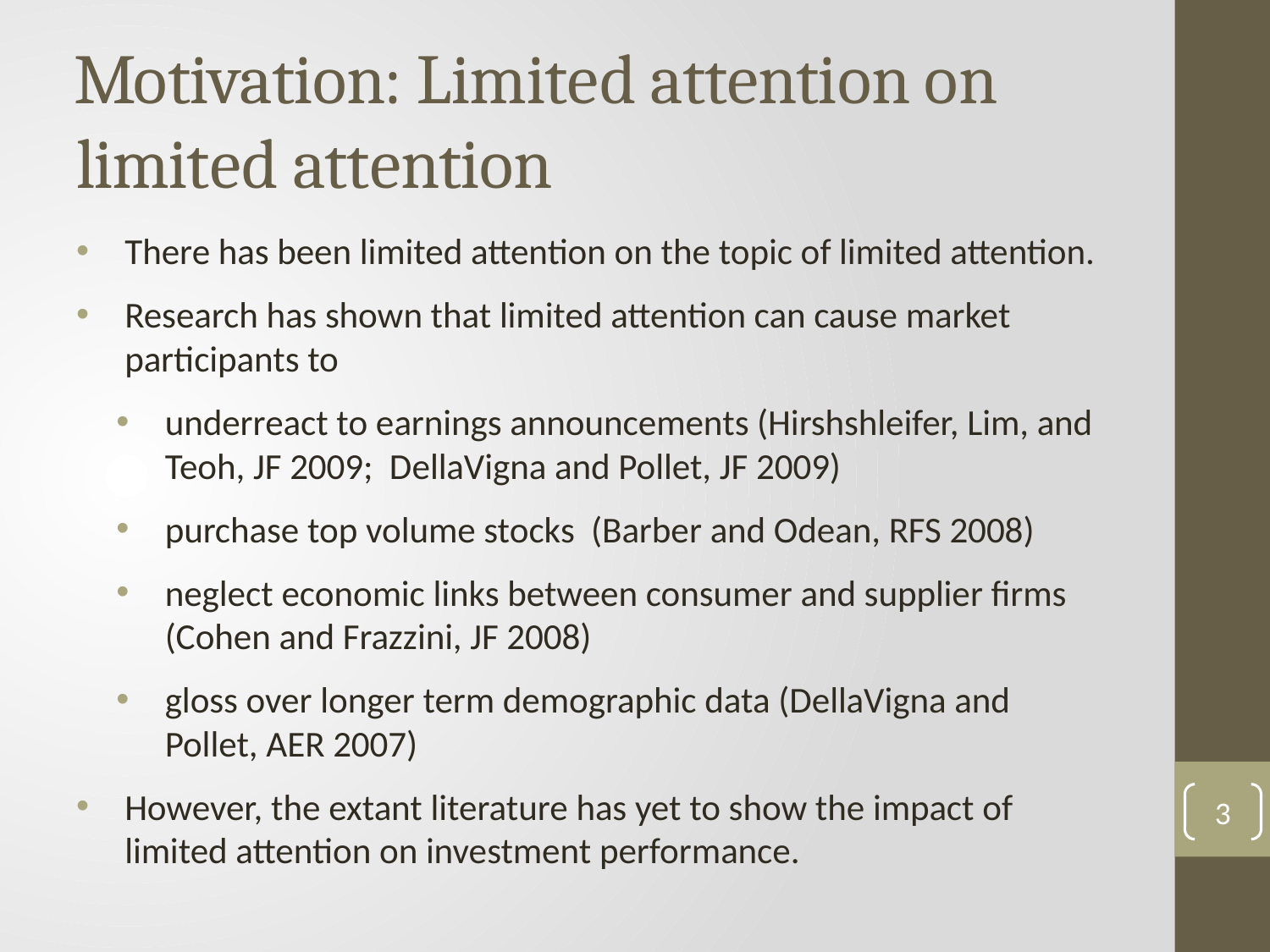

# Motivation: Limited attention on limited attention
There has been limited attention on the topic of limited attention.
Research has shown that limited attention can cause market participants to
underreact to earnings announcements (Hirshshleifer, Lim, and Teoh, JF 2009;  DellaVigna and Pollet, JF 2009)
purchase top volume stocks  (Barber and Odean, RFS 2008)
neglect economic links between consumer and supplier firms (Cohen and Frazzini, JF 2008)
gloss over longer term demographic data (DellaVigna and Pollet, AER 2007)
However, the extant literature has yet to show the impact of limited attention on investment performance.
3